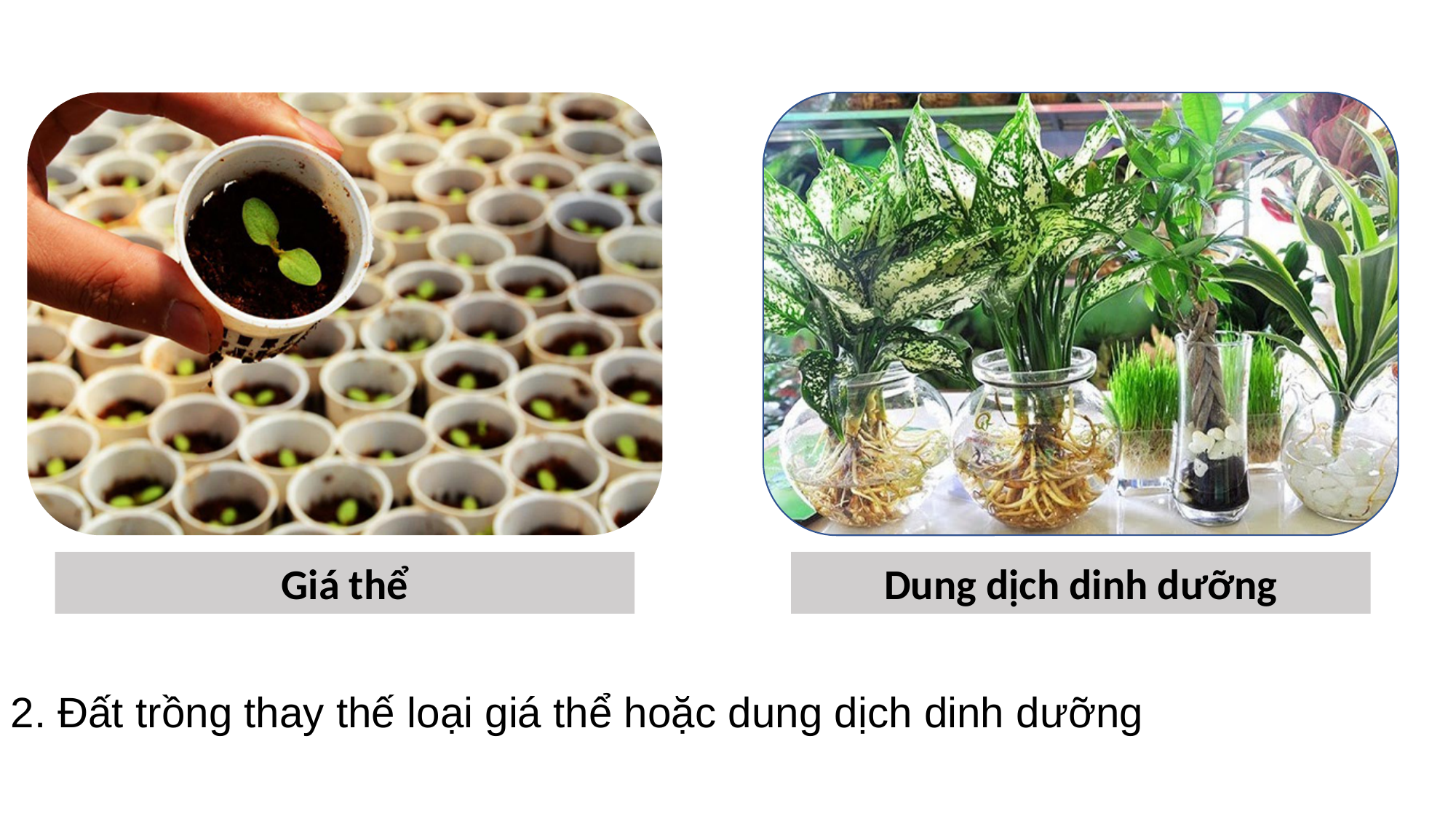

Giá thể
Dung dịch dinh dưỡng
2. Đất trồng thay thế loại giá thể hoặc dung dịch dinh dưỡng